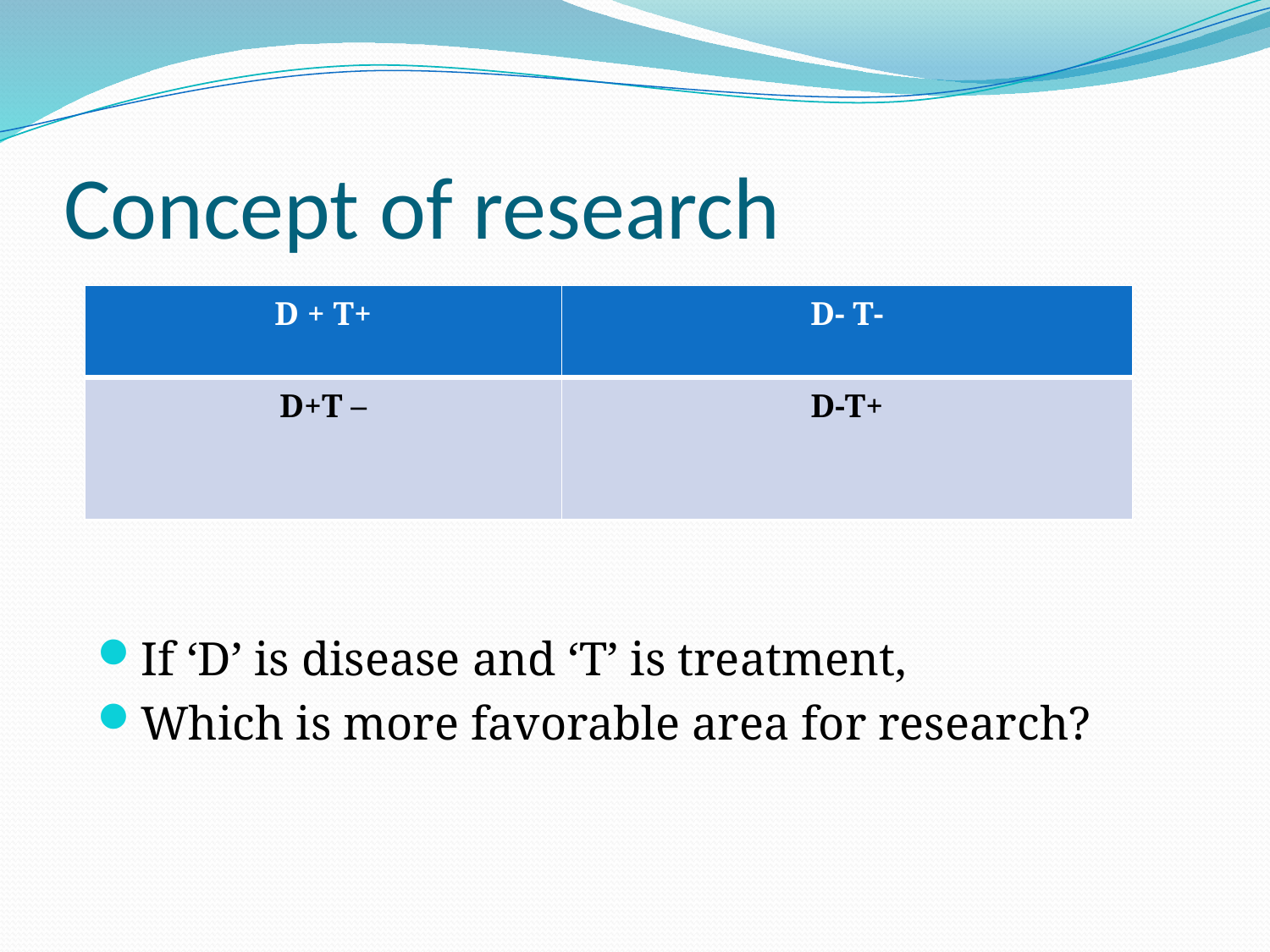

# Concept of research
| D + T+ | D- T- |
| --- | --- |
| D+T – | D-T+ |
If ‘D’ is disease and ‘T’ is treatment,
Which is more favorable area for research?